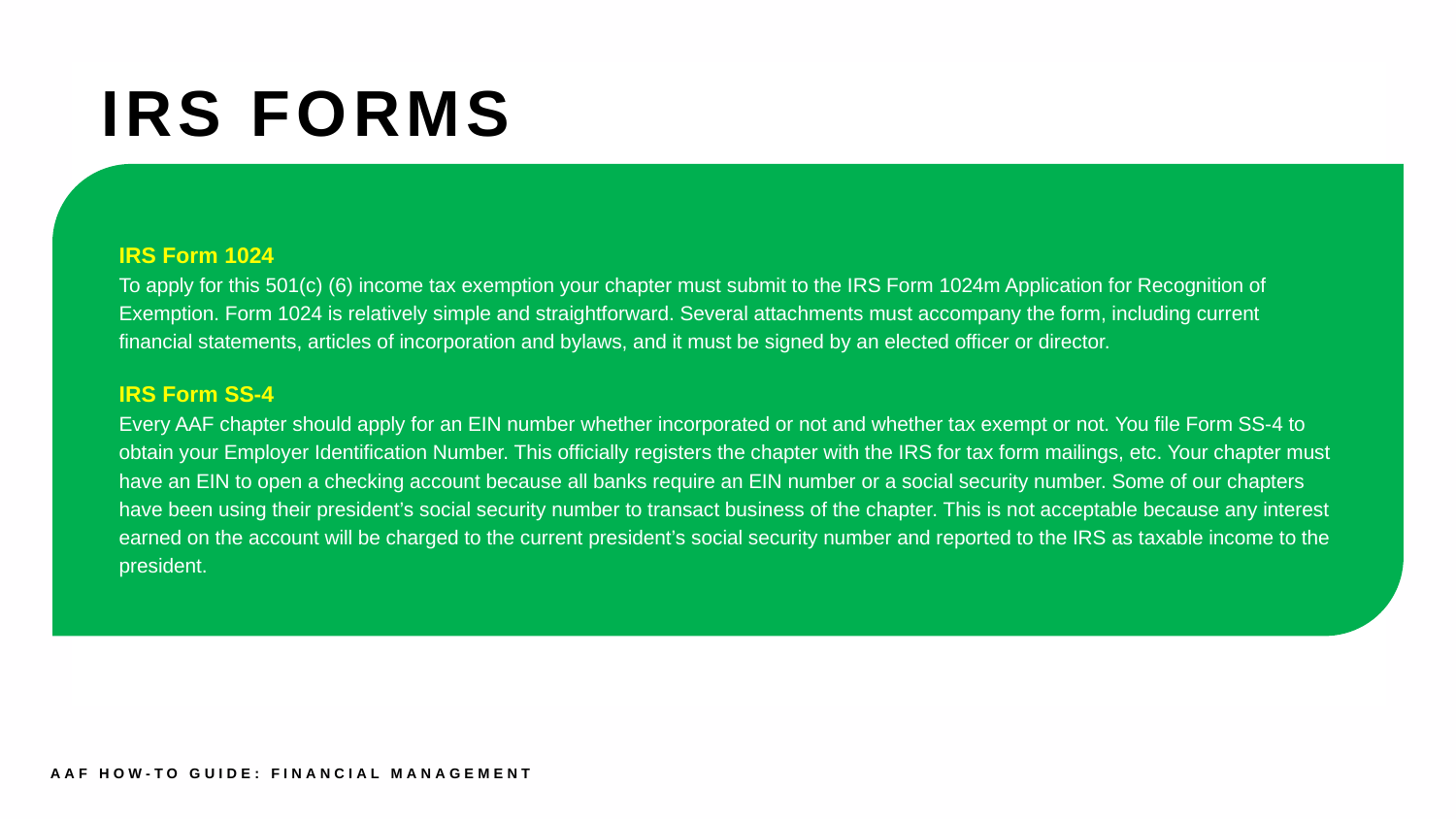

IRS FORMS
IRS Form 1024
To apply for this 501(c) (6) income tax exemption your chapter must submit to the IRS Form 1024m Application for Recognition of Exemption. Form 1024 is relatively simple and straightforward. Several attachments must accompany the form, including current financial statements, articles of incorporation and bylaws, and it must be signed by an elected officer or director.
IRS Form SS-4
Every AAF chapter should apply for an EIN number whether incorporated or not and whether tax exempt or not. You file Form SS-4 to obtain your Employer Identification Number. This officially registers the chapter with the IRS for tax form mailings, etc. Your chapter must have an EIN to open a checking account because all banks require an EIN number or a social security number. Some of our chapters have been using their president’s social security number to transact business of the chapter. This is not acceptable because any interest earned on the account will be charged to the current president’s social security number and reported to the IRS as taxable income to the president.